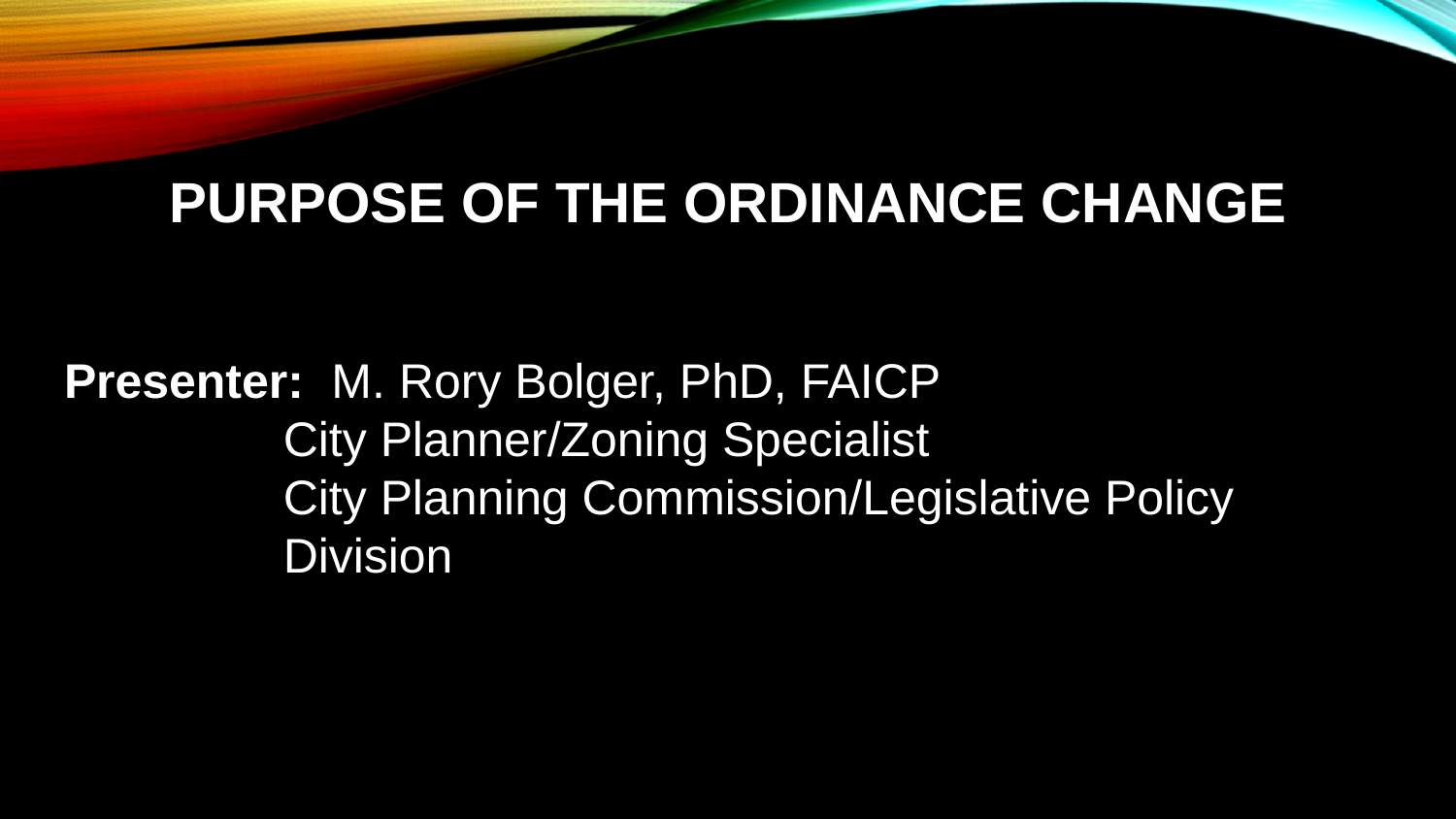

# PURPOSE OF THE ORDINANCE CHANGE
Presenter:  M. Rory Bolger, PhD, FAICP
	City Planner/Zoning Specialist
	City Planning Commission/Legislative Policy Division